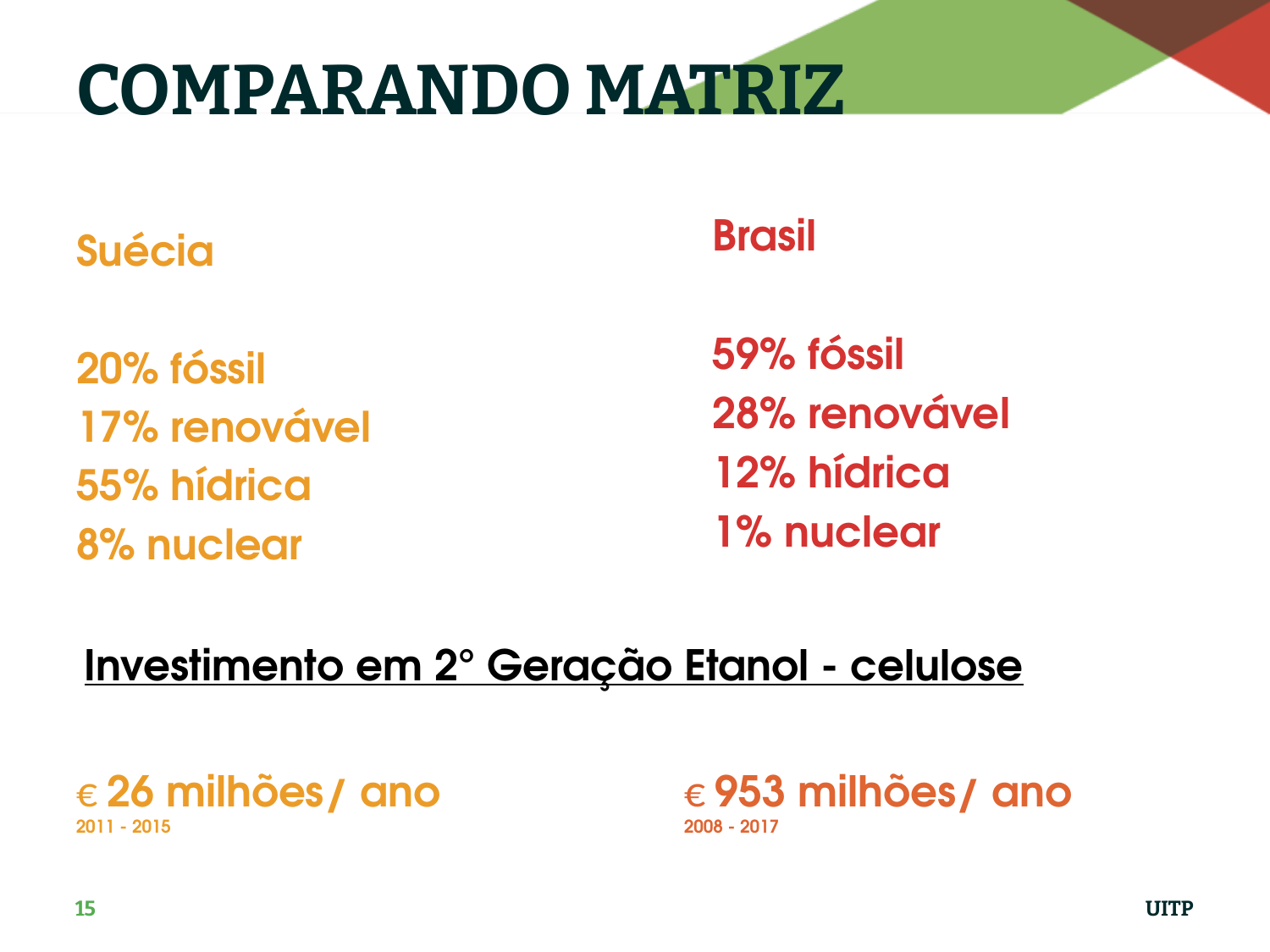

# Comparando Matriz
Brasil

59% fóssil
28% renovável
12% hídrica
1% nuclear
Suécia

20% fóssil
17% renovável
55% hídrica
8% nuclear

Investimento em 2° Geração Etanol - celulose
€ 26 milhões/ ano
2011 - 2015
€ 953 milhões/ ano
2008 - 2017
15
UITP